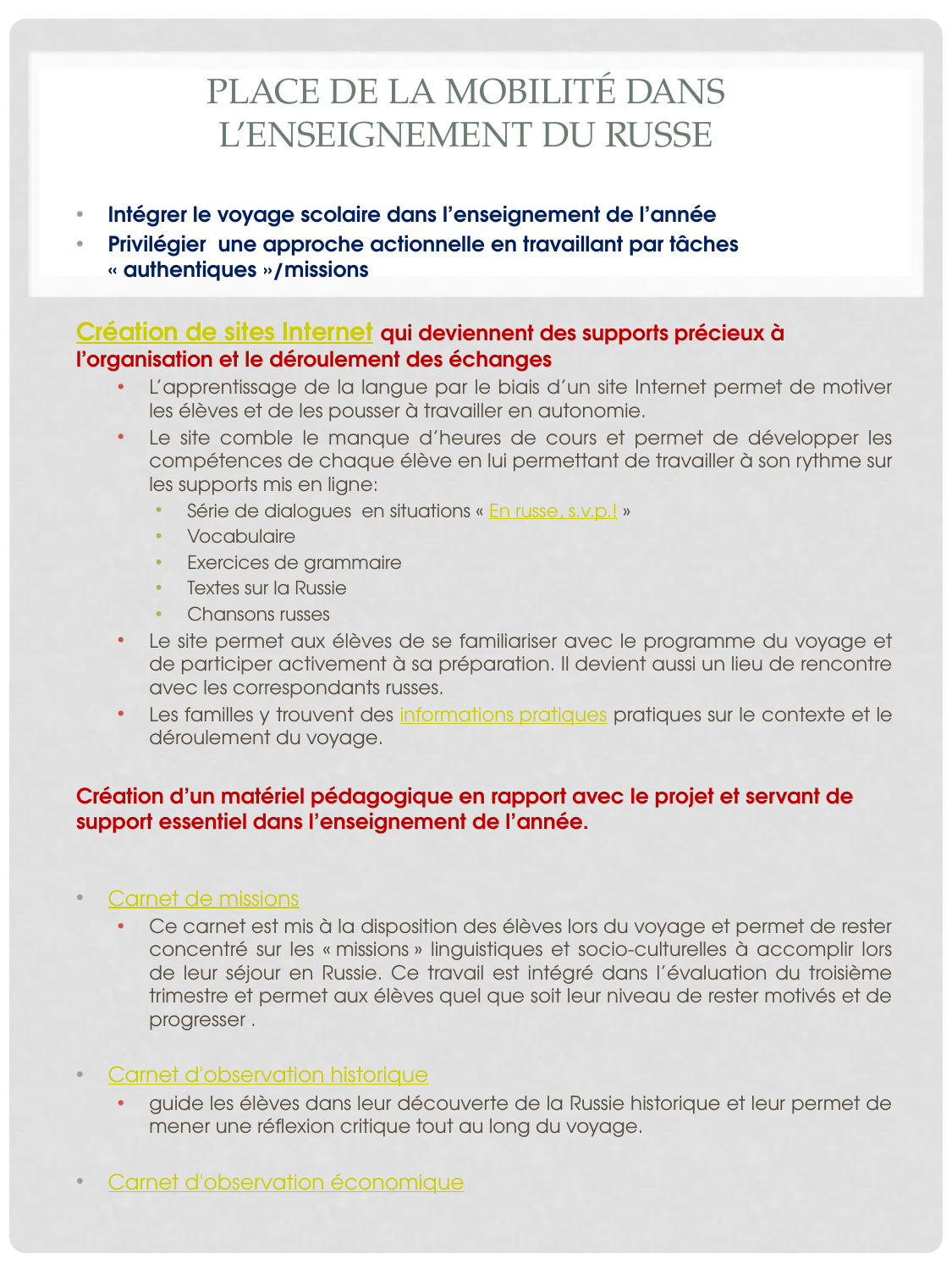

# Place de la mobilité dans l’enseignement du russe
Intégrer le voyage scolaire dans l’enseignement de l’année
Privilégier  une approche actionnelle en travaillant par tâches « authentiques »/missions

Création de sites Internet qui deviennent des supports précieux à l’organisation et le déroulement des échanges
L’apprentissage de la langue par le biais d’un site Internet permet de motiver les élèves et de les pousser à travailler en autonomie.
Le site comble le manque d’heures de cours et permet de développer les compétences de chaque élève en lui permettant de travailler à son rythme sur les supports mis en ligne:
Série de dialogues  en situations « En russe, s.v.p.! »
Vocabulaire
Exercices de grammaire
Textes sur la Russie
Chansons russes
Le site permet aux élèves de se familiariser avec le programme du voyage et de participer activement à sa préparation. Il devient aussi un lieu de rencontre avec les correspondants russes.
Les familles y trouvent des informations pratiques pratiques sur le contexte et le déroulement du voyage.

Création d’un matériel pédagogique en rapport avec le projet et servant de support essentiel dans l’enseignement de l’année.

Carnet de missions
Ce carnet est mis à la disposition des élèves lors du voyage et permet de rester concentré sur les « missions » linguistiques et socio-culturelles à accomplir lors de leur séjour en Russie. Ce travail est intégré dans l’évaluation du troisième trimestre et permet aux élèves quel que soit leur niveau de rester motivés et de progresser .

Carnet d'observation historique
guide les élèves dans leur découverte de la Russie historique et leur permet de mener une réflexion critique tout au long du voyage.

Carnet d'observation économique